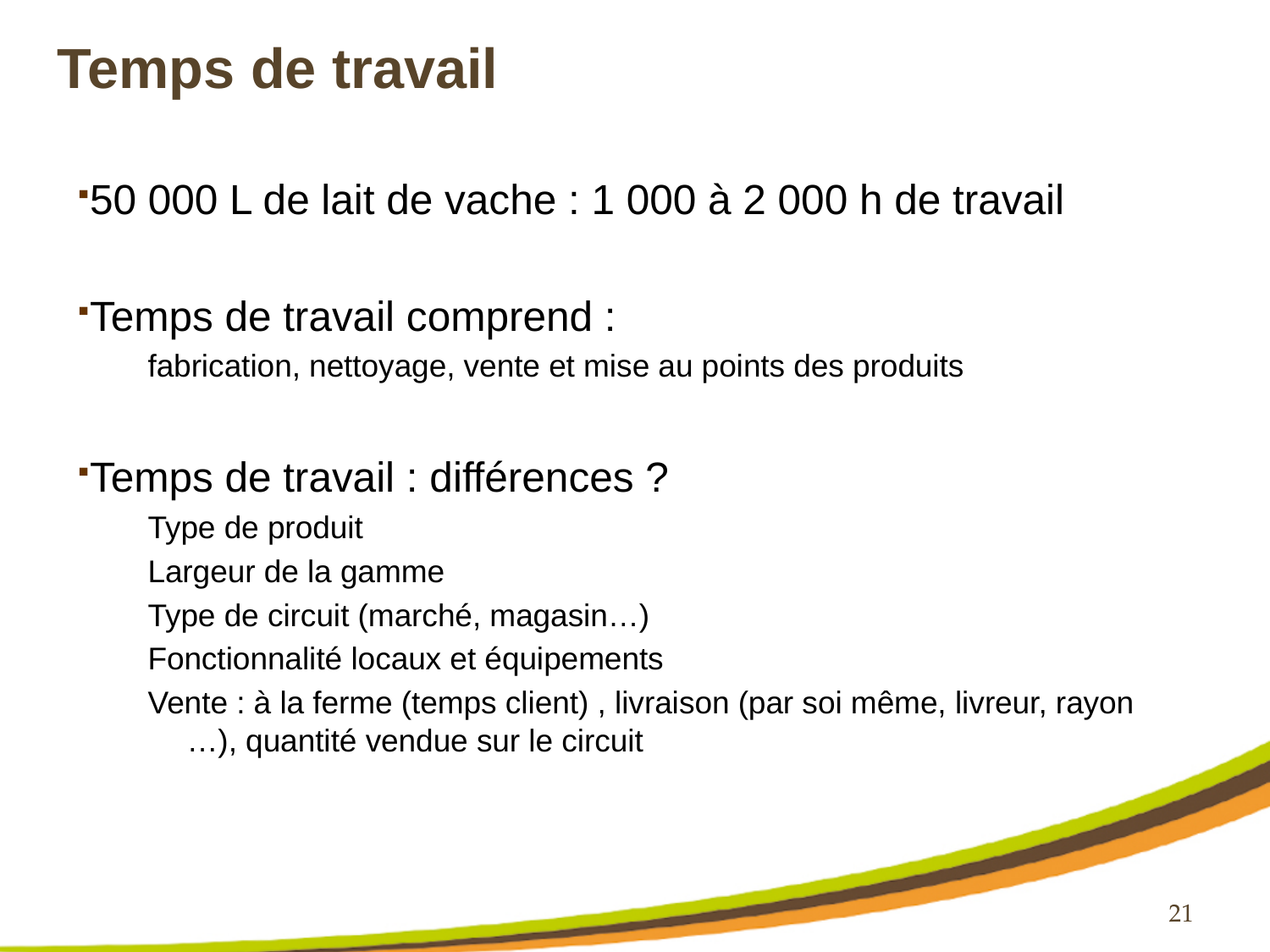

# Temps de travail
50 000 L de lait de vache : 1 000 à 2 000 h de travail

Temps de travail comprend :
fabrication, nettoyage, vente et mise au points des produits

Temps de travail : différences ?
Type de produit
Largeur de la gamme
Type de circuit (marché, magasin…)
Fonctionnalité locaux et équipements
Vente : à la ferme (temps client) , livraison (par soi même, livreur, rayon …), quantité vendue sur le circuit

21